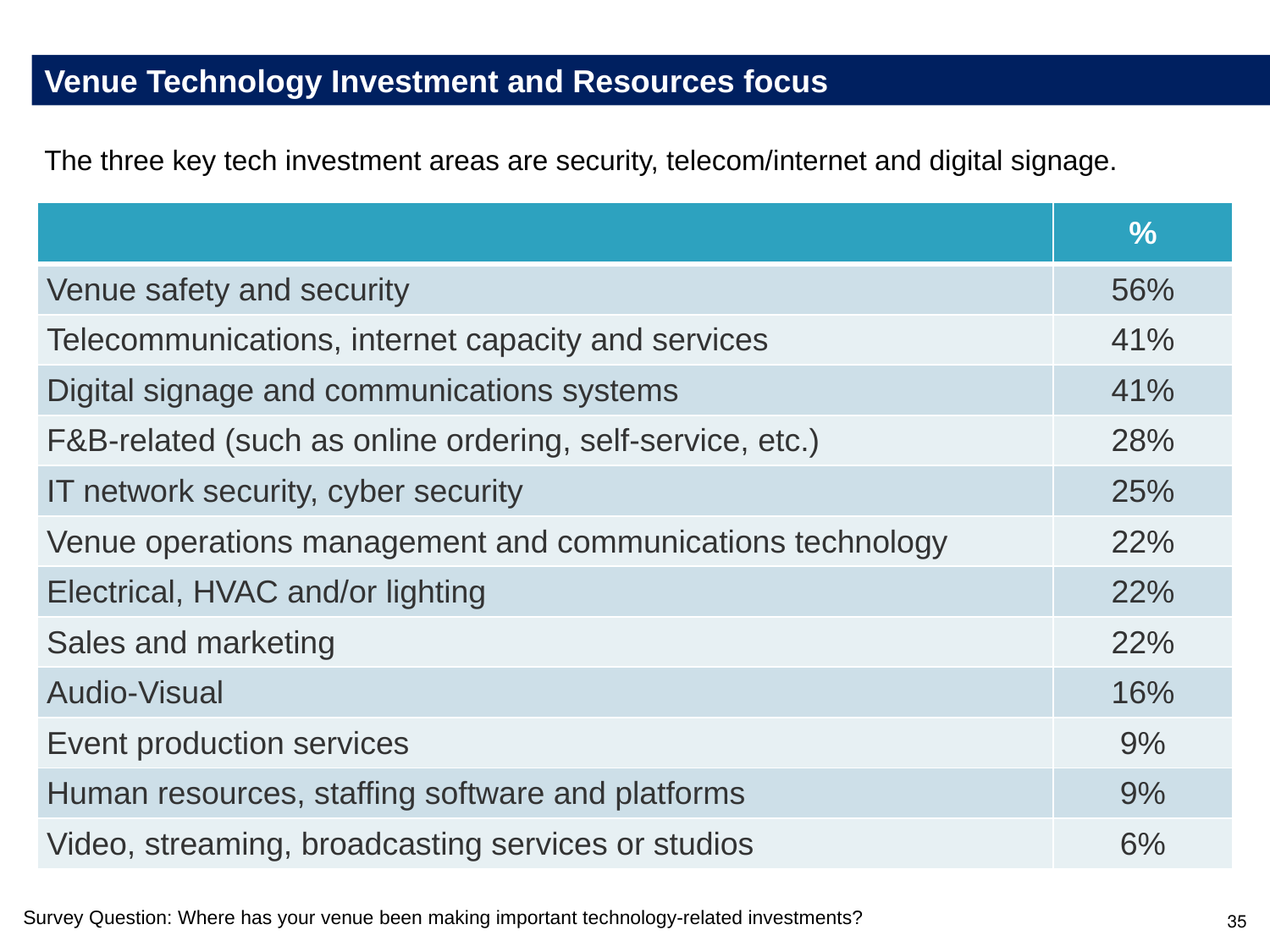

Venue Technology Investment and Resources focus
The three key tech investment areas are security, telecom/internet and digital signage.
|  | % |
| --- | --- |
| Venue safety and security | 56% |
| Telecommunications, internet capacity and services | 41% |
| Digital signage and communications systems | 41% |
| F&B-related (such as online ordering, self-service, etc.) | 28% |
| IT network security, cyber security | 25% |
| Venue operations management and communications technology | 22% |
| Electrical, HVAC and/or lighting | 22% |
| Sales and marketing | 22% |
| Audio-Visual | 16% |
| Event production services | 9% |
| Human resources, staffing software and platforms | 9% |
| Video, streaming, broadcasting services or studios | 6% |
Survey Question: Where has your venue been making important technology-related investments?
35